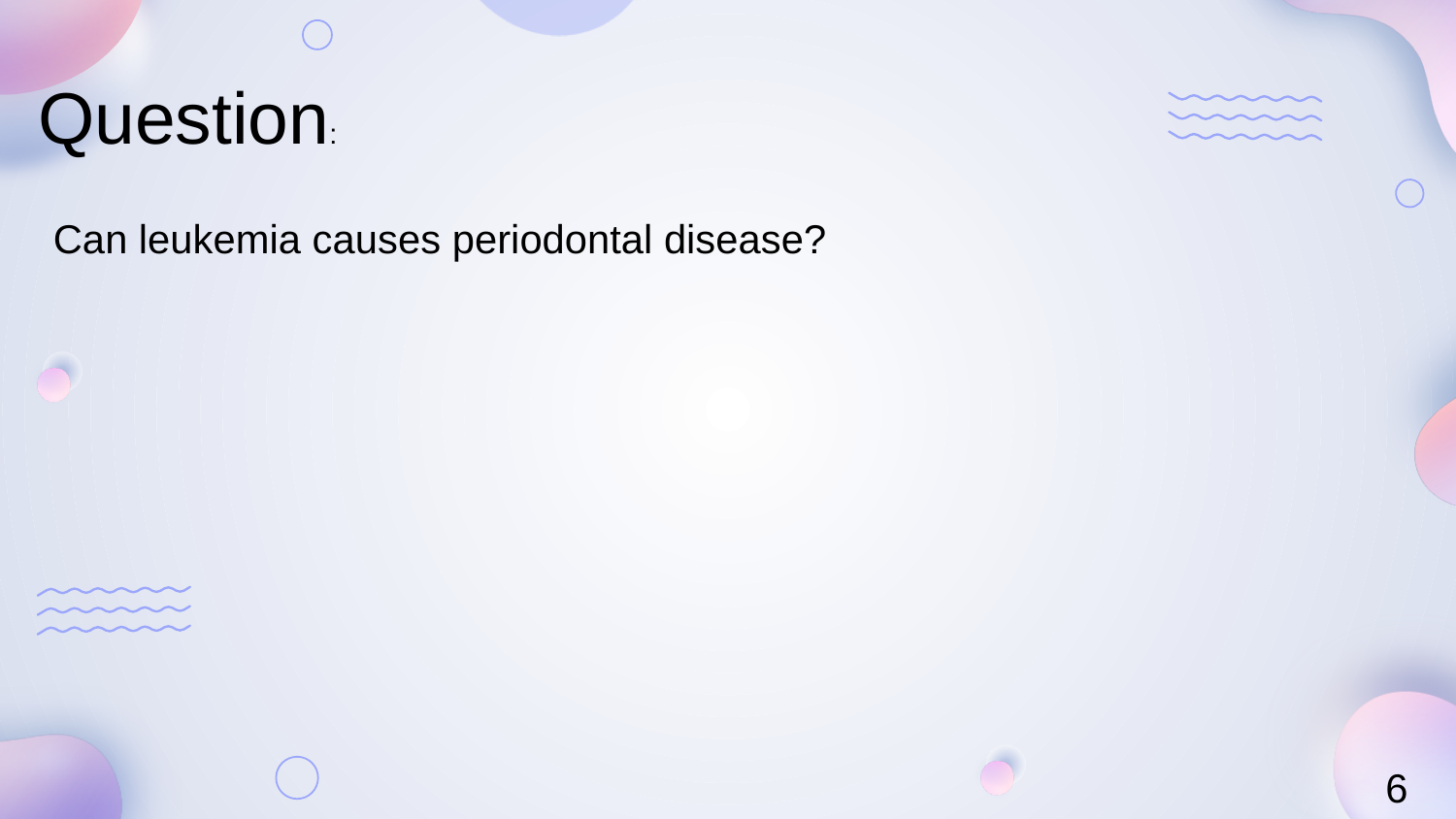

Question:
Can leukemia causes periodontal disease?
6